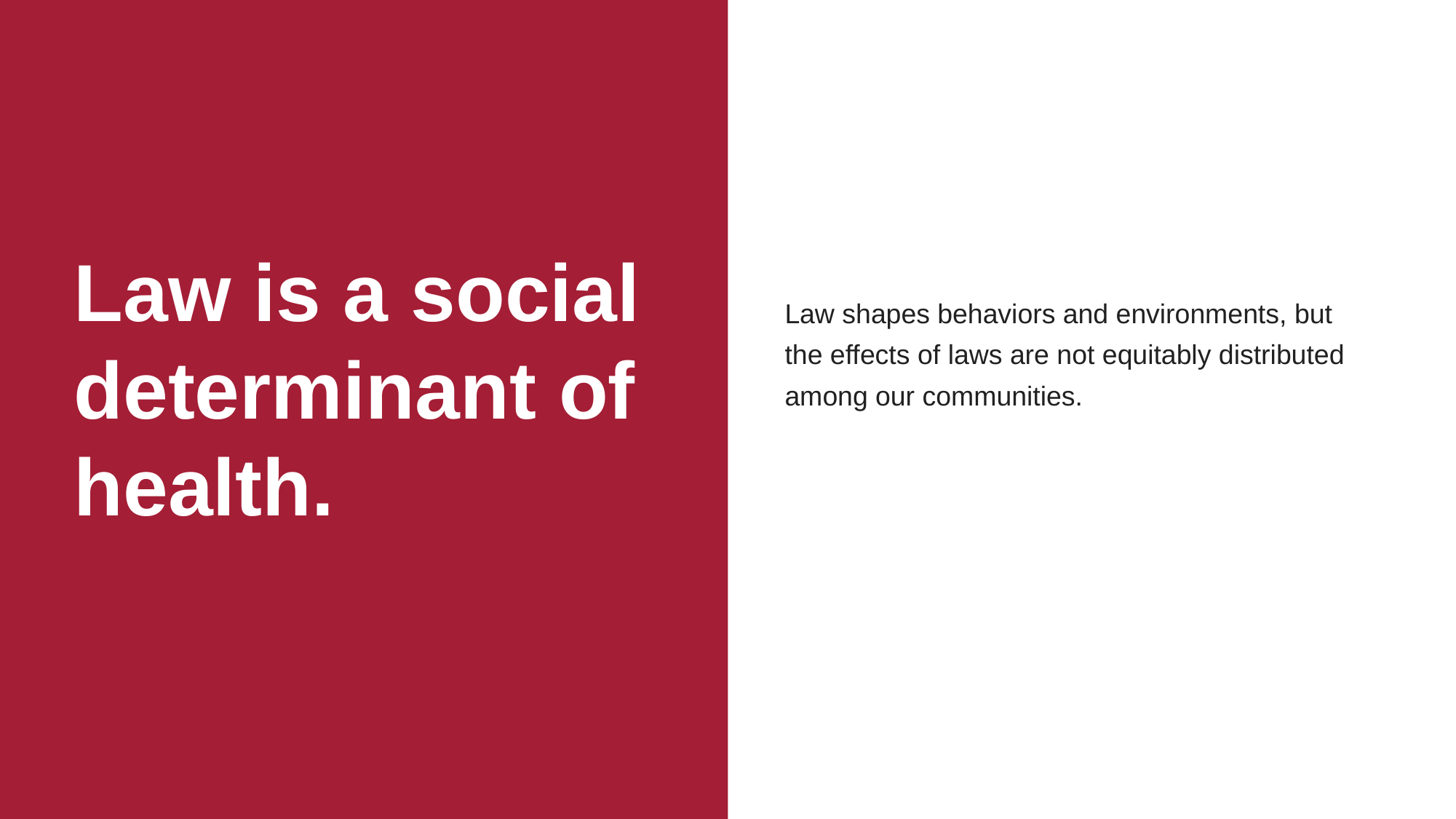

# Law is a social determinant of health.
Law shapes behaviors and environments, but the effects of laws are not equitably distributed among our communities.